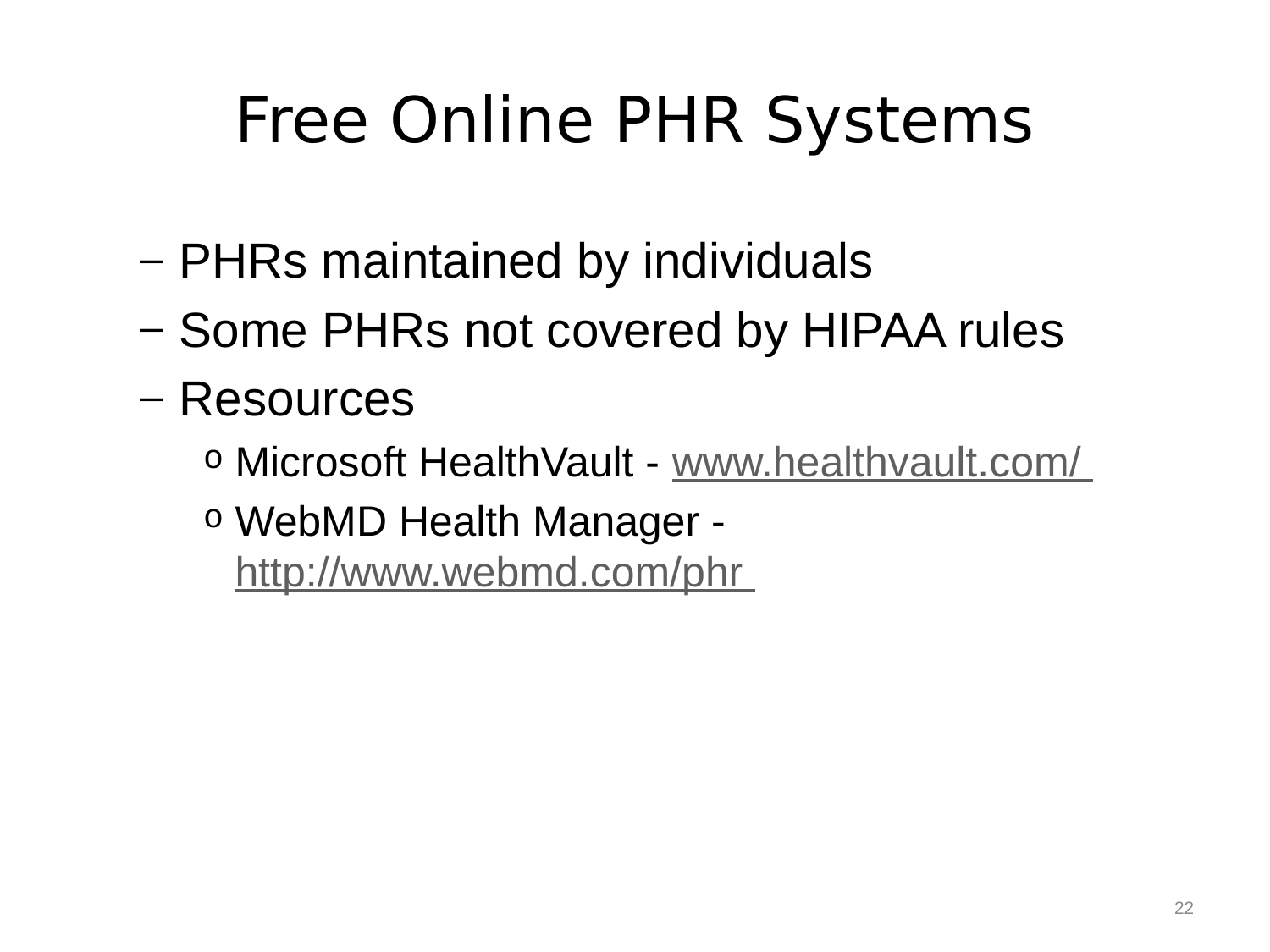

# Free Online PHR Systems
PHRs maintained by individuals
Some PHRs not covered by HIPAA rules
Resources
Microsoft HealthVault - www.healthvault.com/
WebMD Health Manager - http://www.webmd.com/phr
22